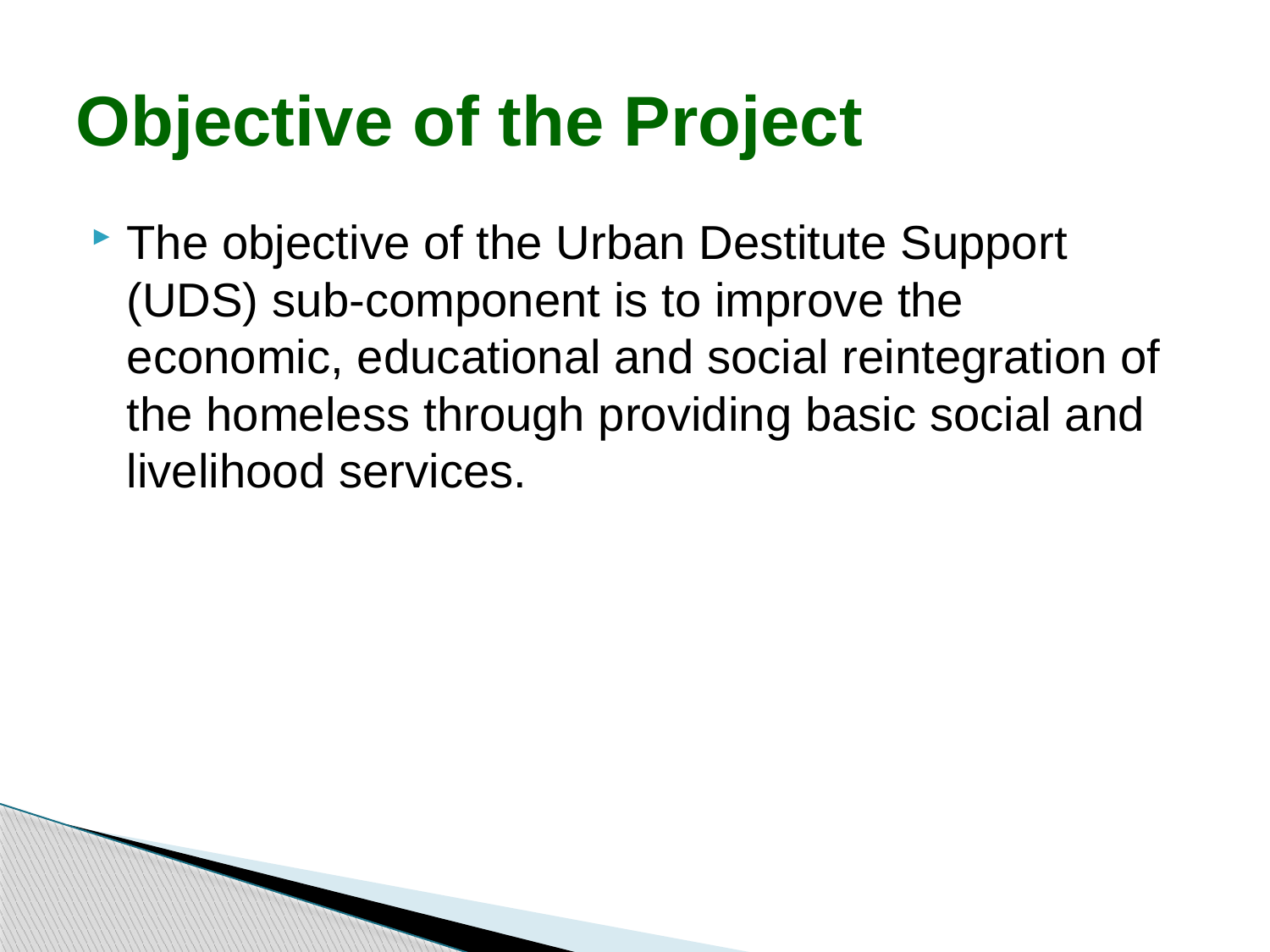

# Objective of the Project
The objective of the Urban Destitute Support (UDS) sub-component is to improve the economic, educational and social reintegration of the homeless through providing basic social and livelihood services.